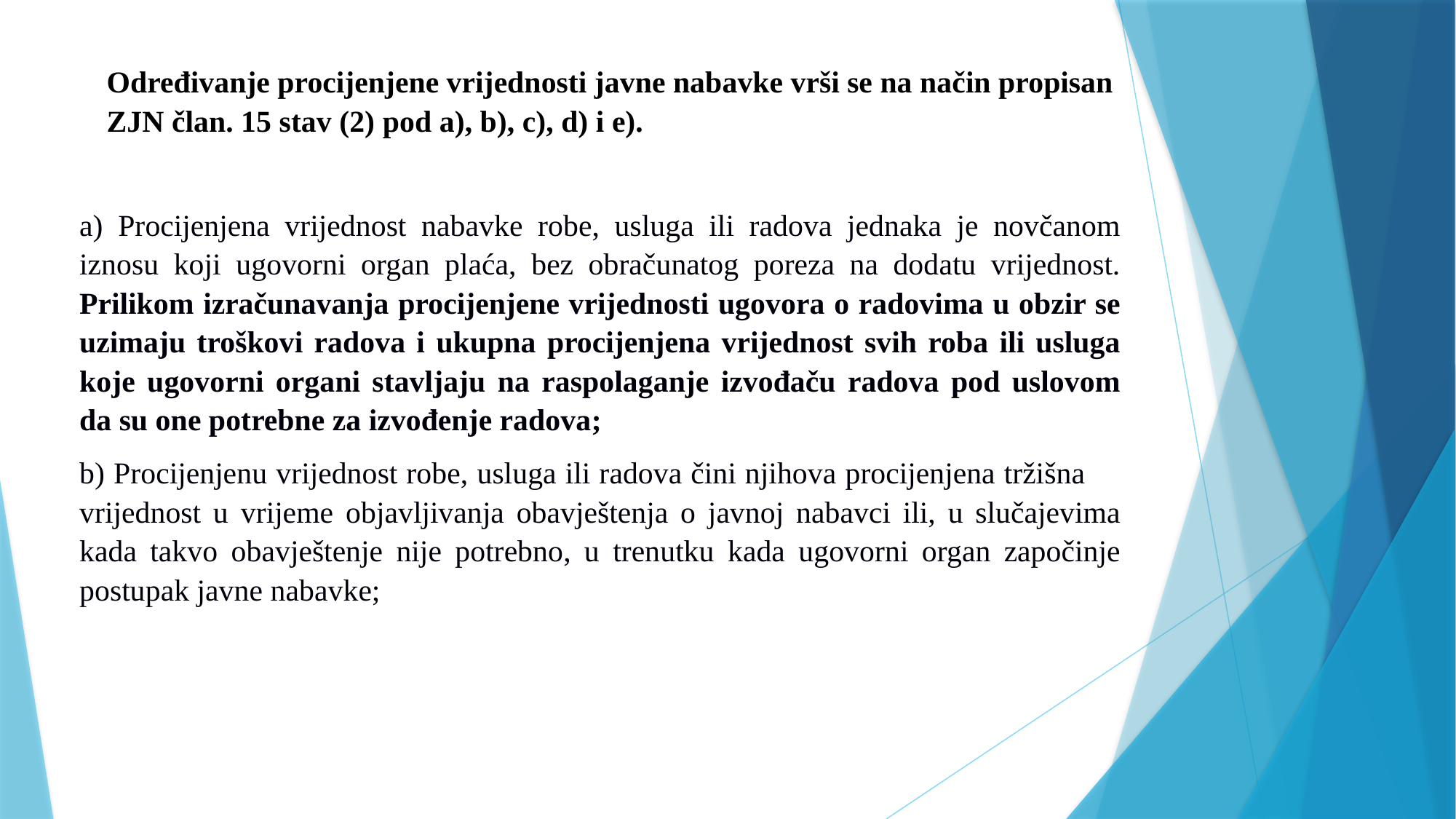

Određivanje procijenjene vrijednosti javne nabavke vrši se na način propisan ZJN član. 15 stav (2) pod a), b), c), d) i e).

a) Procijenjena vrijednost nabavke robe, usluga ili radova jednaka je novčanom iznosu koji ugovorni organ plaća, bez obračunatog poreza na dodatu vrijednost. Prilikom izračunavanja procijenjene vrijednosti ugovora o radovima u obzir se uzimaju troškovi radova i ukupna procijenjena vrijednost svih roba ili usluga koje ugovorni organi stavljaju na raspolaganje izvođaču radova pod uslovom da su one potrebne za izvođenje radova;
b) Procijenjenu vrijednost robe, usluga ili radova čini njihova procijenjena tržišna     vrijednost u vrijeme objavljivanja obavještenja o javnoj nabavci ili, u slučajevima kada takvo obavještenje nije potrebno, u trenutku kada ugovorni organ započinje postupak javne nabavke;